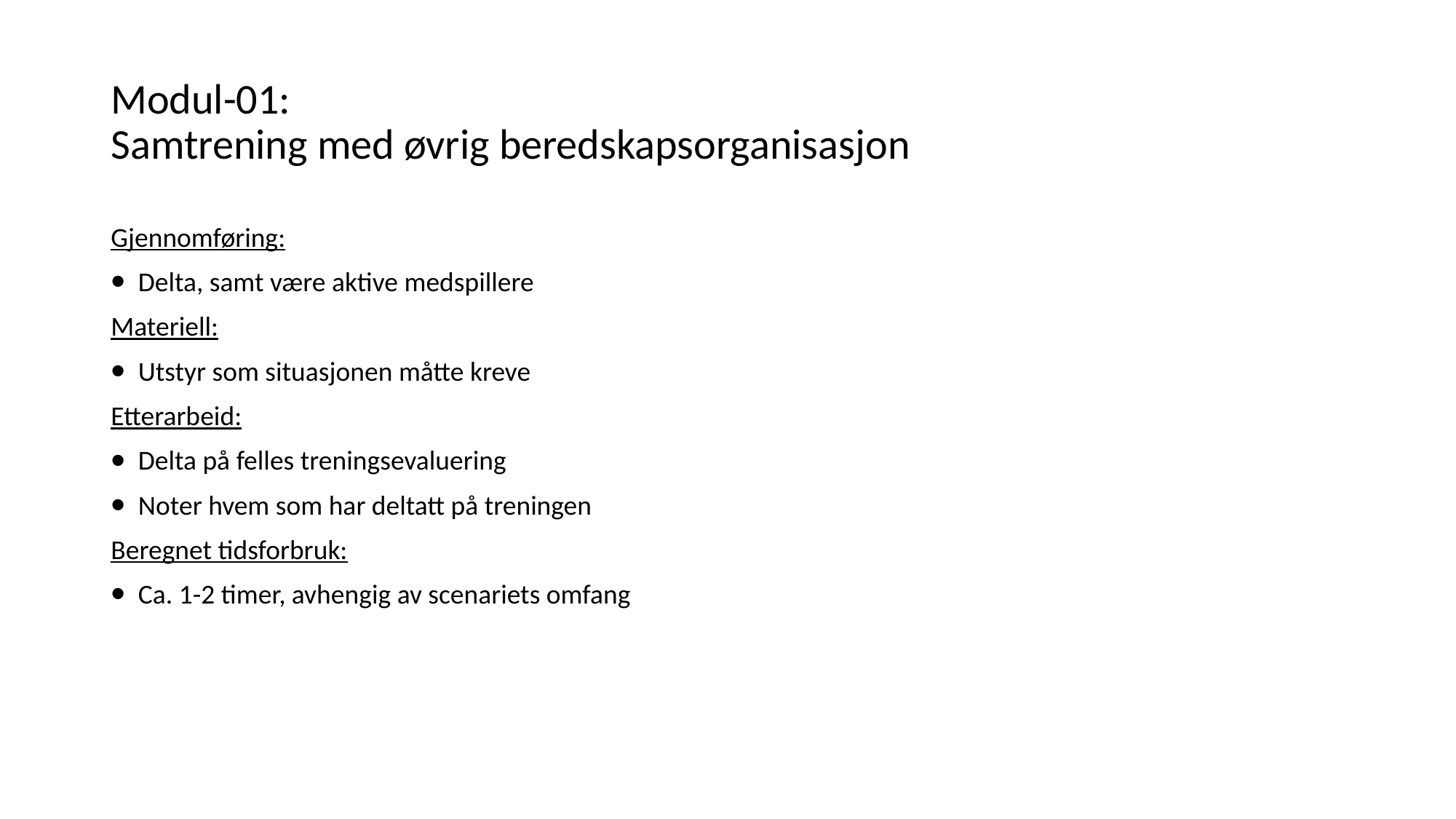

# Modul-01: Samtrening med øvrig beredskapsorganisasjon
Gjennomføring:
Delta, samt være aktive medspillere
Materiell:
Utstyr som situasjonen måtte kreve
Etterarbeid:
Delta på felles treningsevaluering
Noter hvem som har deltatt på treningen
Beregnet tidsforbruk:
Ca. 1-2 timer, avhengig av scenariets omfang